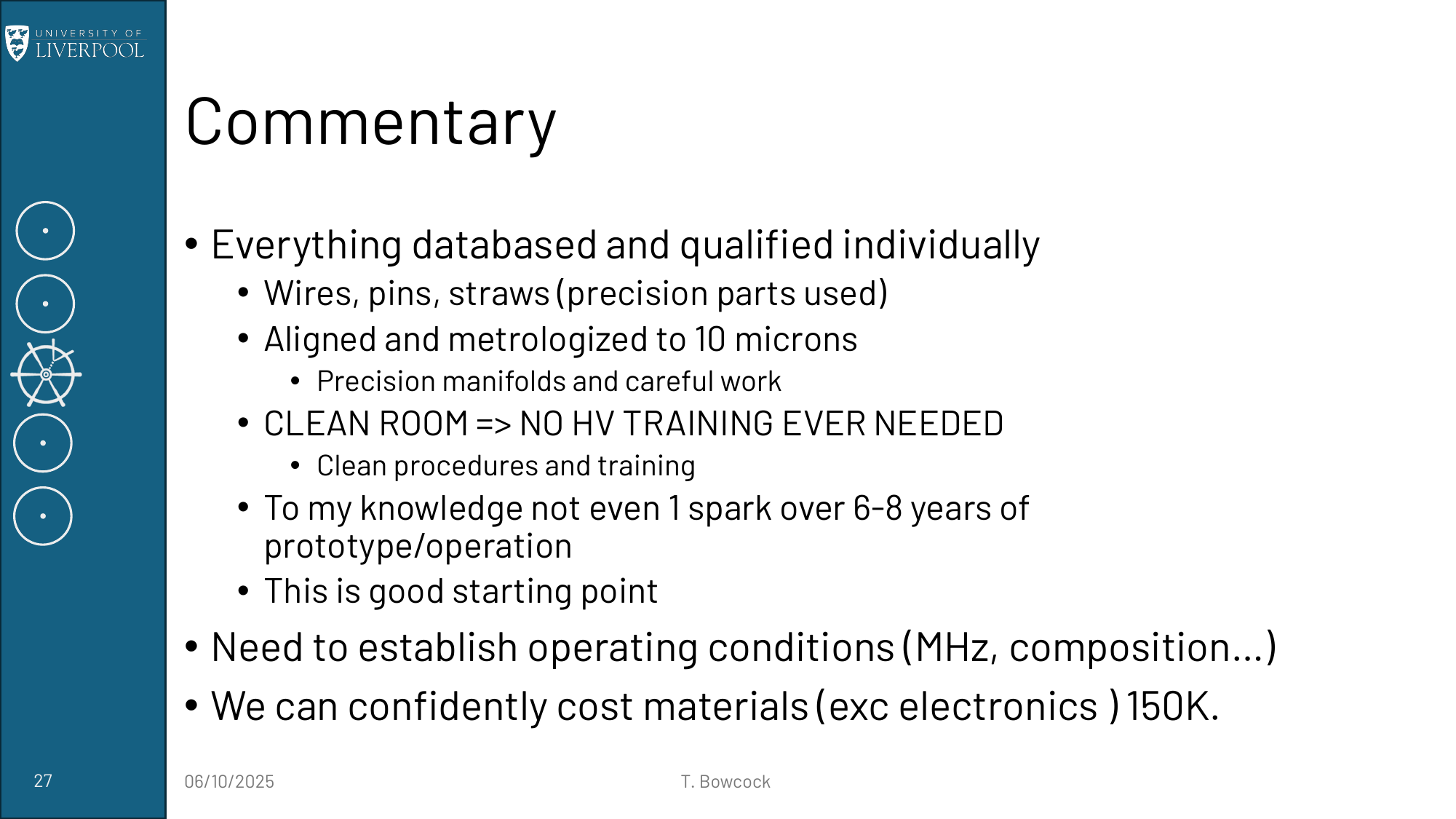

# Commentary
Everything databased and qualified individually
Wires, pins, straws (precision parts used)
Aligned and metrologized to 10 microns
Precision manifolds and careful work
CLEAN ROOM => NO HV TRAINING EVER NEEDED
Clean procedures and training
To my knowledge not even 1 spark over 6-8 years of prototype/operation
This is good starting point
Need to establish operating conditions (MHz, composition…)
We can confidently cost materials (exc electronics ) 150K.

27
06/10/2025
T. Bowcock